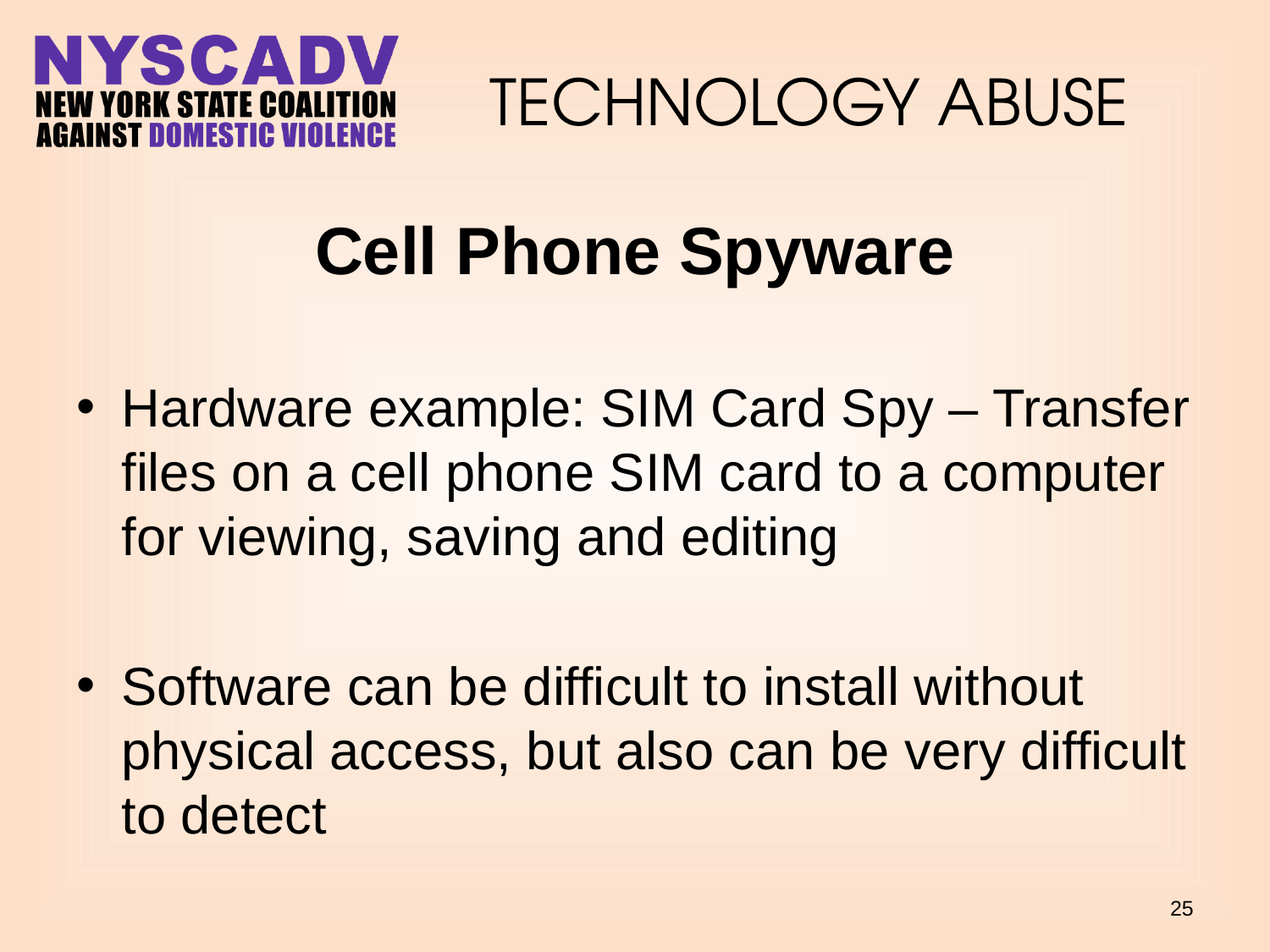

# TECHNOLOGY ABUSE
Cell Phone Spyware

Hardware example: SIM Card Spy – Transfer files on a cell phone SIM card to a computer for viewing, saving and editing

Software can be difficult to install without physical access, but also can be very difficult to detect

25